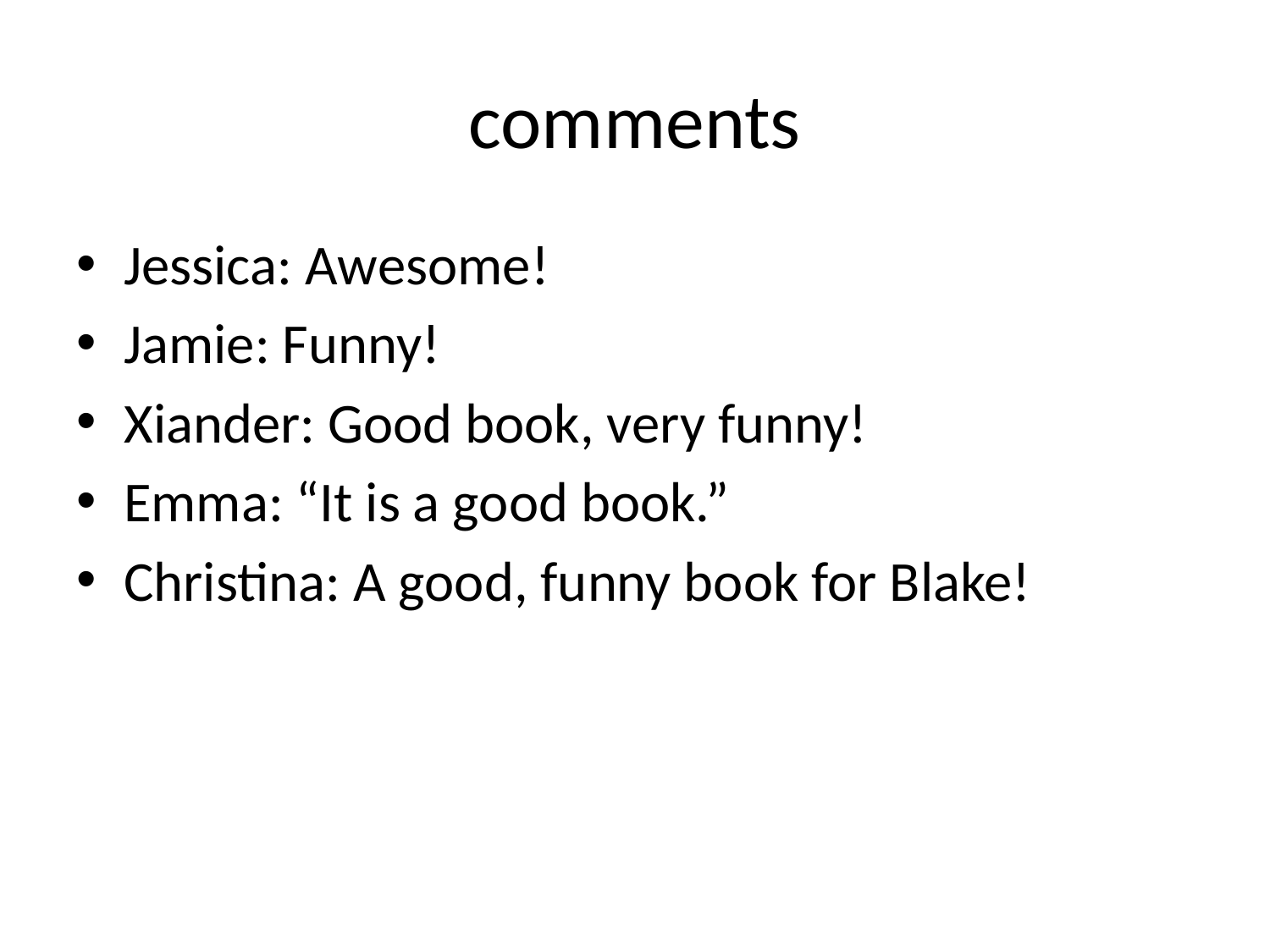

# comments
Jessica: Awesome!
Jamie: Funny!
Xiander: Good book, very funny!
Emma: “It is a good book.”
Christina: A good, funny book for Blake!